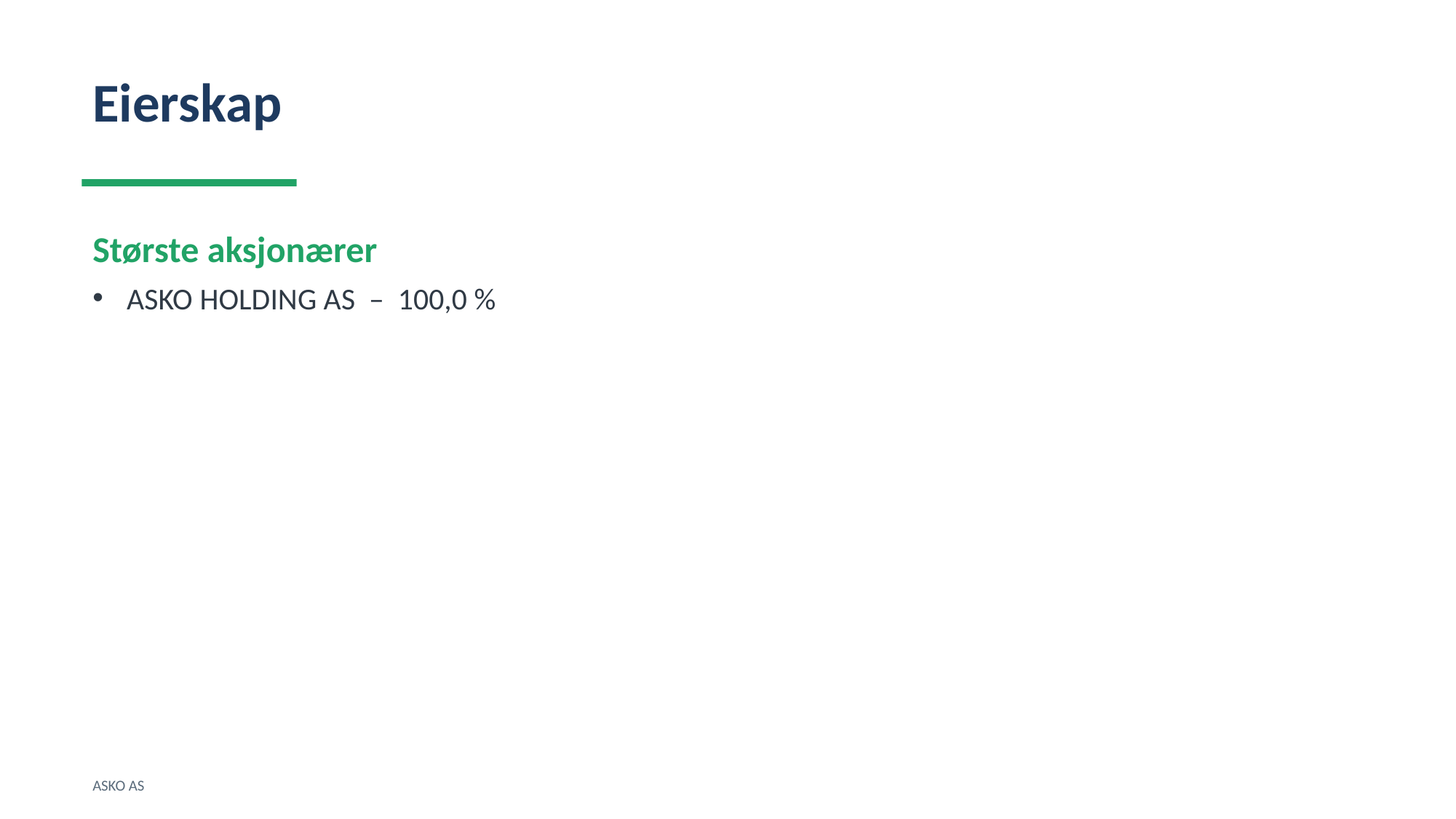

Eierskap

Største aksjonærer
ASKO HOLDING AS  –  100,0 %
ASKO AS